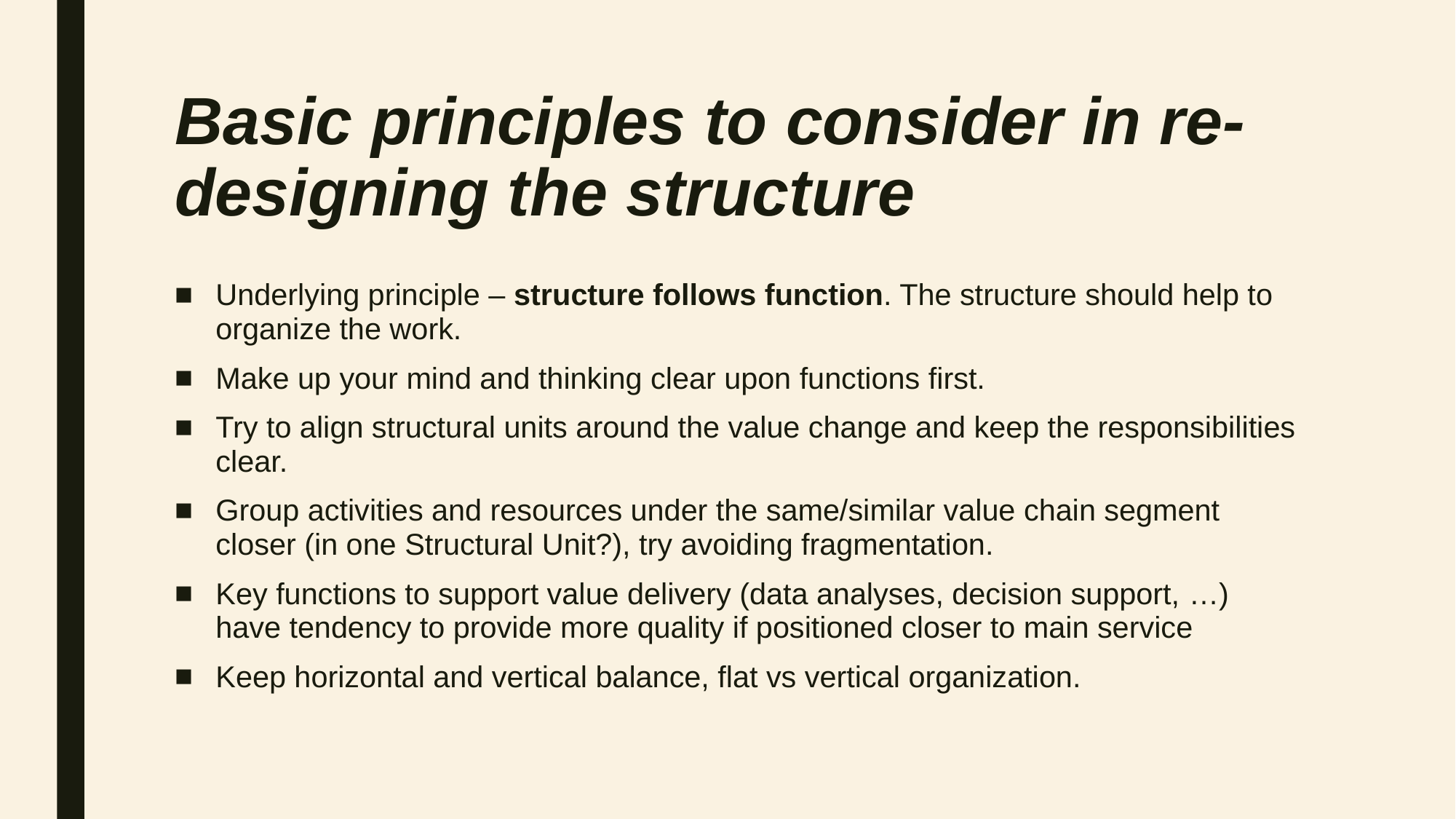

# Basic principles to consider in re-designing the structure
Underlying principle – structure follows function. The structure should help to organize the work.
Make up your mind and thinking clear upon functions first.
Try to align structural units around the value change and keep the responsibilities clear.
Group activities and resources under the same/similar value chain segment closer (in one Structural Unit?), try avoiding fragmentation.
Key functions to support value delivery (data analyses, decision support, …) have tendency to provide more quality if positioned closer to main service
Keep horizontal and vertical balance, flat vs vertical organization.